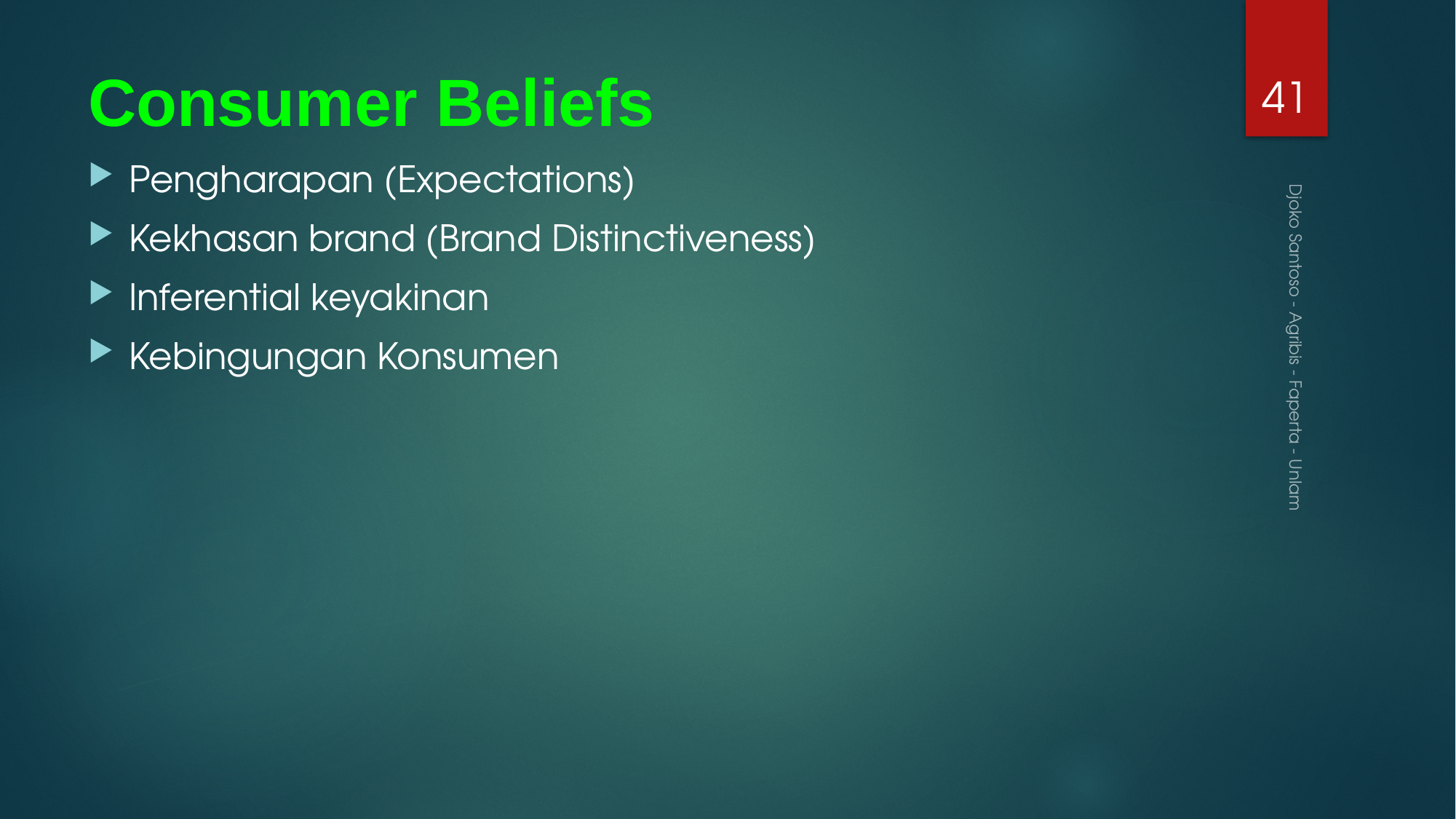

41
# Consumer Beliefs
Pengharapan (Expectations)
Kekhasan brand (Brand Distinctiveness)
Inferential keyakinan
Kebingungan Konsumen

Djoko Santoso - Agribis - Faperta - Unlam